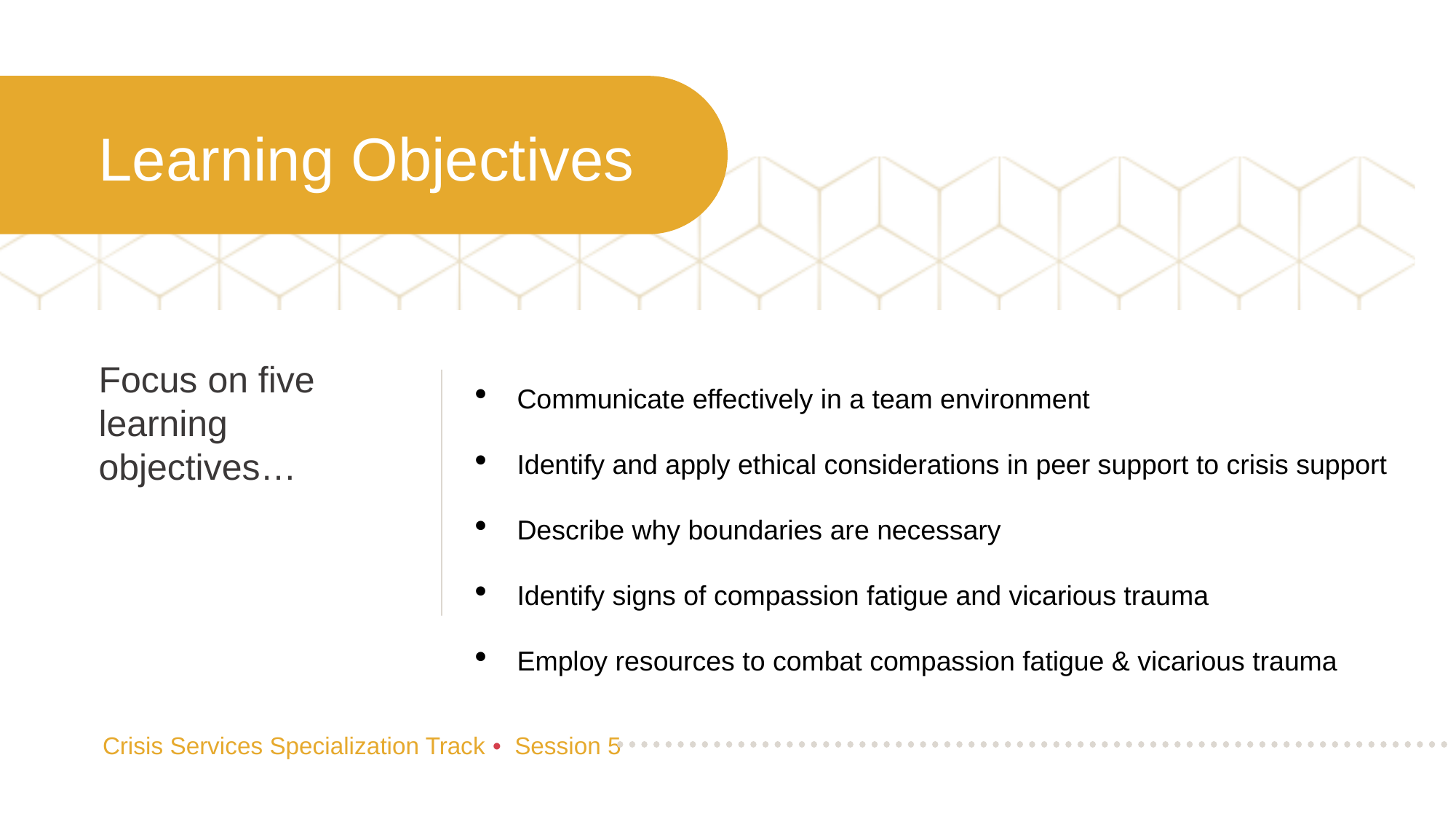

Learning Objectives

Communicate effectively in a team environment

Identify and apply ethical considerations in peer support to crisis support

Describe why boundaries are necessary

Identify signs of compassion fatigue and vicarious trauma

Employ resources to combat compassion fatigue & vicarious trauma
Focus on five learning objectives…